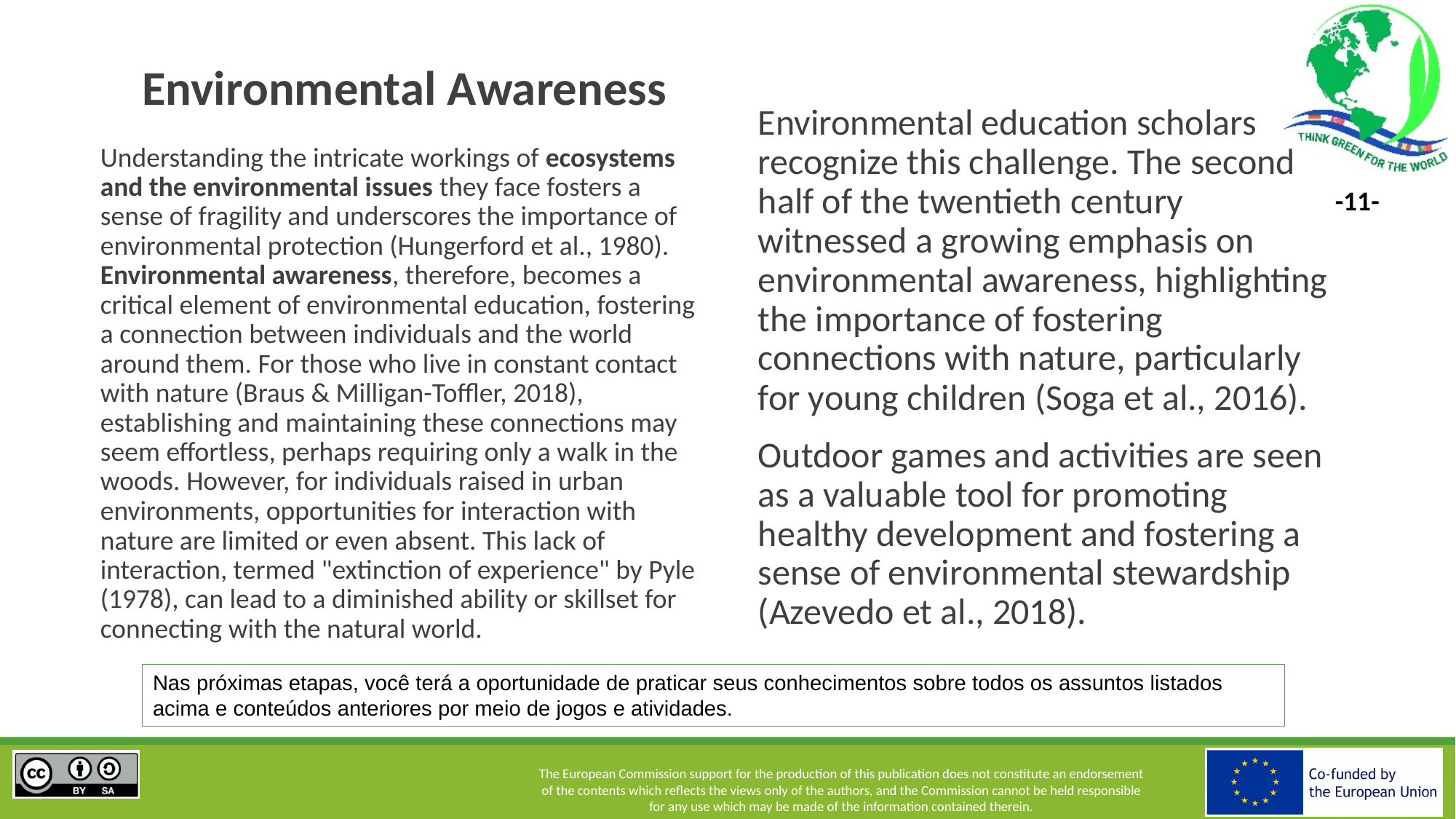

# Environmental Awareness
Environmental education scholars recognize this challenge. The second half of the twentieth century witnessed a growing emphasis on environmental awareness, highlighting the importance of fostering connections with nature, particularly for young children (Soga et al., 2016).
Outdoor games and activities are seen as a valuable tool for promoting healthy development and fostering a sense of environmental stewardship (Azevedo et al., 2018).
Understanding the intricate workings of ecosystems and the environmental issues they face fosters a sense of fragility and underscores the importance of environmental protection (Hungerford et al., 1980). Environmental awareness, therefore, becomes a critical element of environmental education, fostering a connection between individuals and the world around them. For those who live in constant contact with nature (Braus & Milligan-Toffler, 2018), establishing and maintaining these connections may seem effortless, perhaps requiring only a walk in the woods. However, for individuals raised in urban environments, opportunities for interaction with nature are limited or even absent. This lack of interaction, termed "extinction of experience" by Pyle (1978), can lead to a diminished ability or skillset for connecting with the natural world.
Nas próximas etapas, você terá a oportunidade de praticar seus conhecimentos sobre todos os assuntos listados acima e conteúdos anteriores por meio de jogos e atividades.